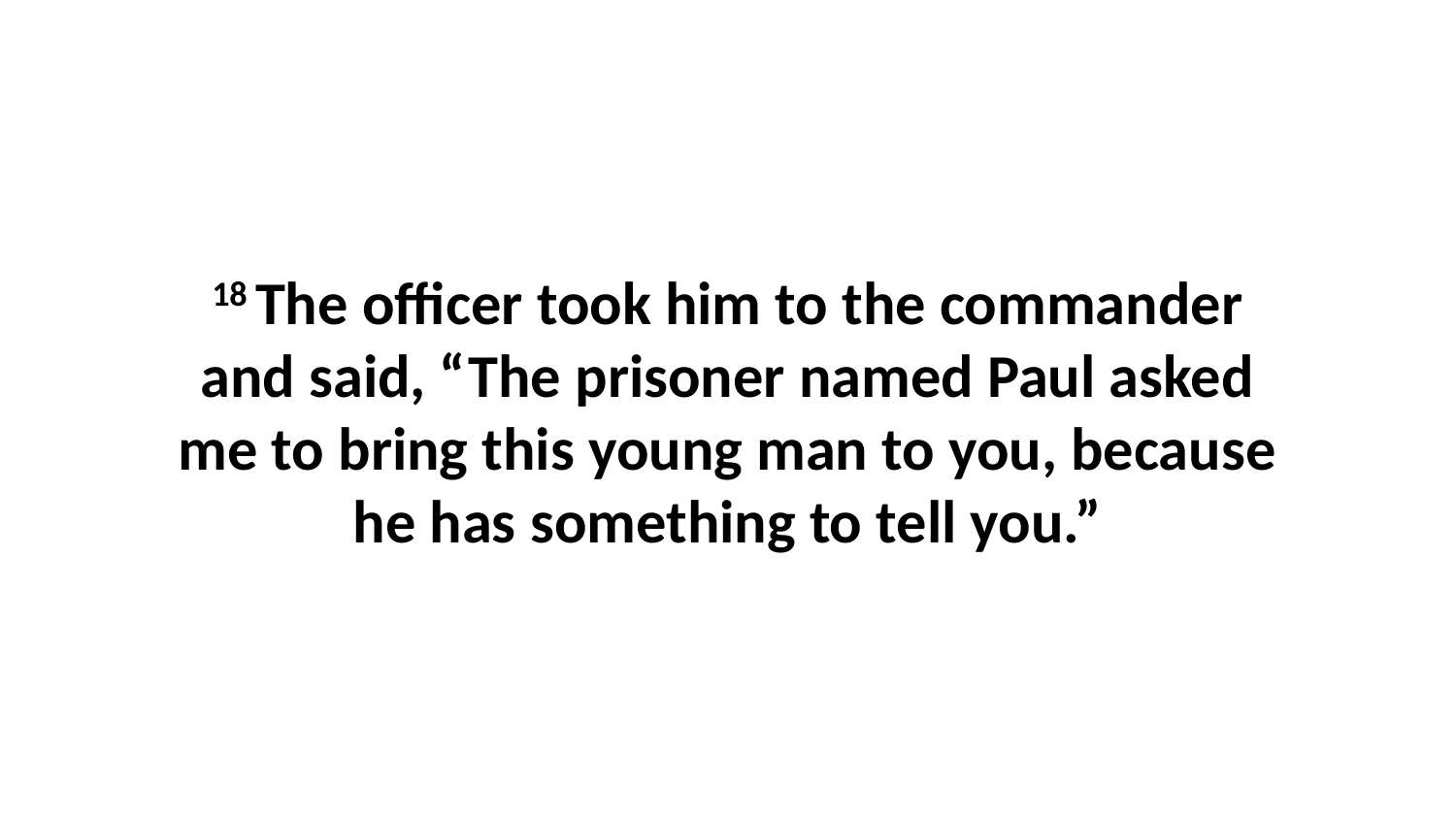

18 The officer took him to the commander and said, “The prisoner named Paul asked me to bring this young man to you, because he has something to tell you.”